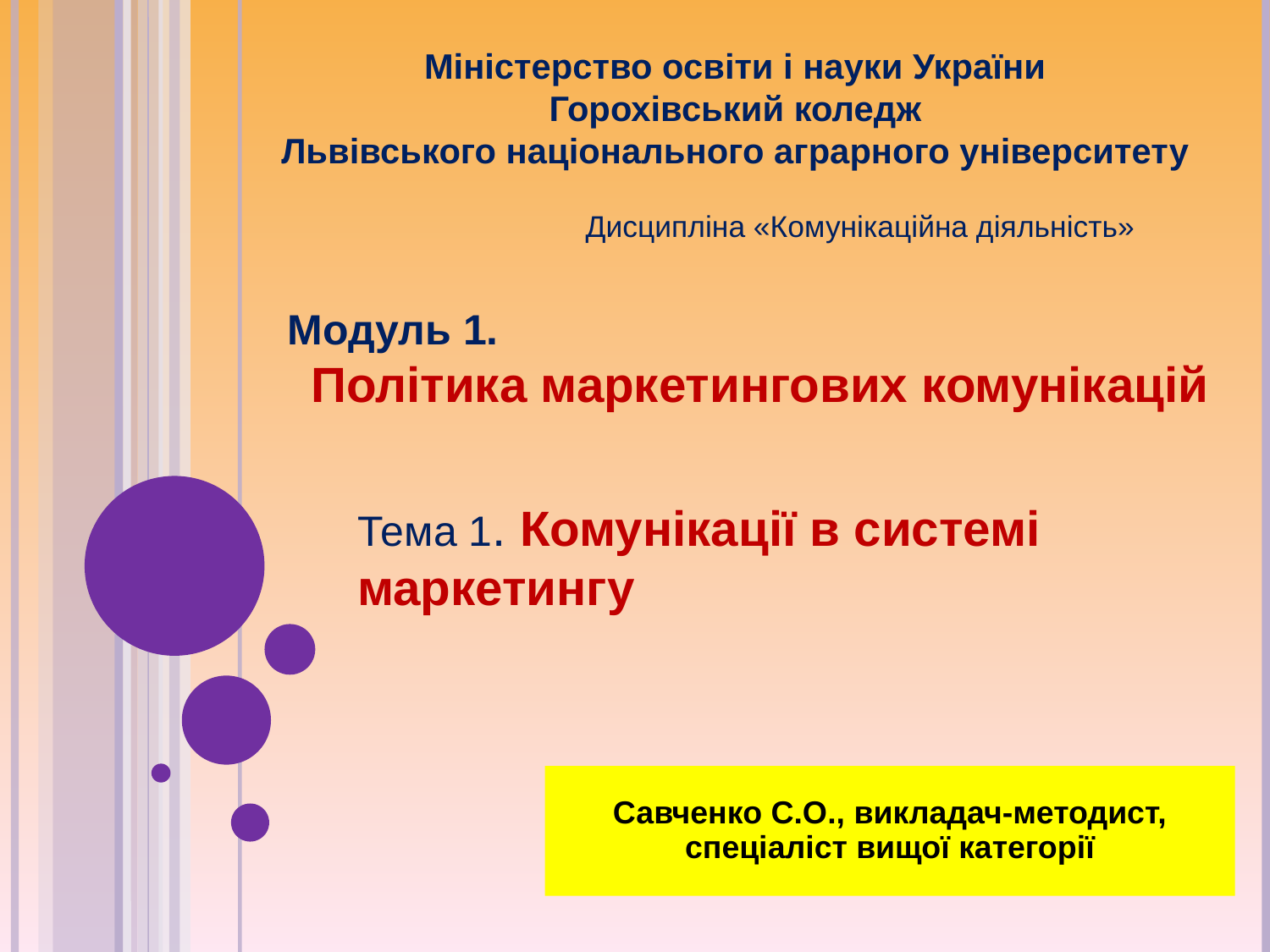

Міністерство освіти і науки України
Горохівський коледж
Львівського національного аграрного університету

 Дисципліна «Комунікаційна діяльність»
Модуль 1.
  Політика маркетингових комунікацій
Тема 1. Комунікації в системі маркетингу
Савченко С.О., викладач-методист, спеціаліст вищої категорії